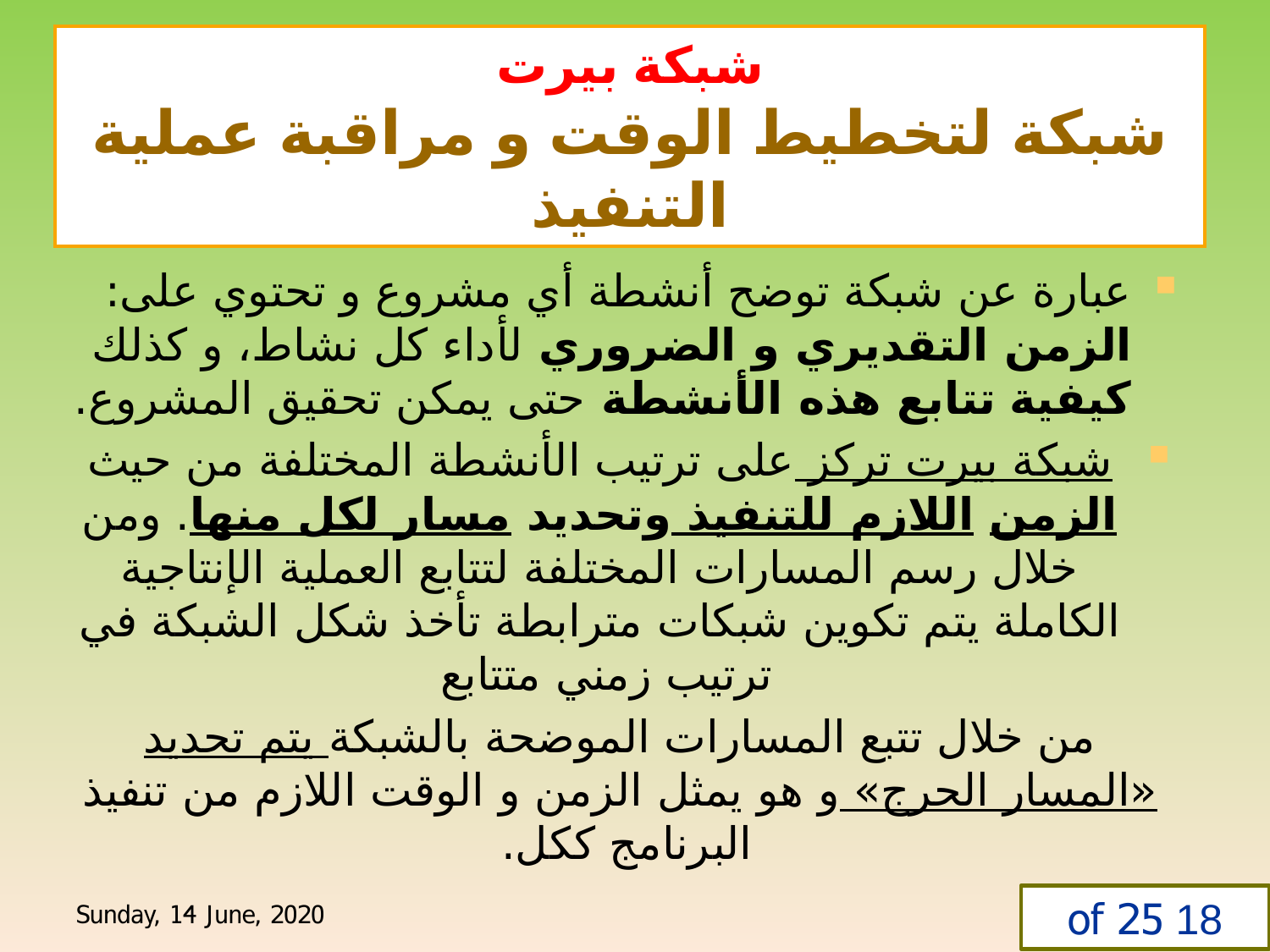

# شبكة بيرت شبكة لتخطيط الوقت و مراقبة عملية التنفيذ
عبارة عن شبكة توضح أنشطة أي مشروع و تحتوي على: الزمن التقديري و الضروري لأداء كل نشاط، و كذلك كيفية تتابع هذه الأنشطة حتى يمكن تحقيق المشروع.
شبكة بيرت تركز على ترتيب الأنشطة المختلفة من حيث الزمن اللازم للتنفيذ وتحديد مسار لكل منها. ومن خلال رسم المسارات المختلفة لتتابع العملية الإنتاجية الكاملة يتم تكوين شبكات مترابطة تأخذ شكل الشبكة في ترتيب زمني متتابع
من خلال تتبع المسارات الموضحة بالشبكة يتم تحديد «المسار الحرج» و هو يمثل الزمن و الوقت اللازم من تنفيذ البرنامج ككل.
Sunday, 14 June, 2020